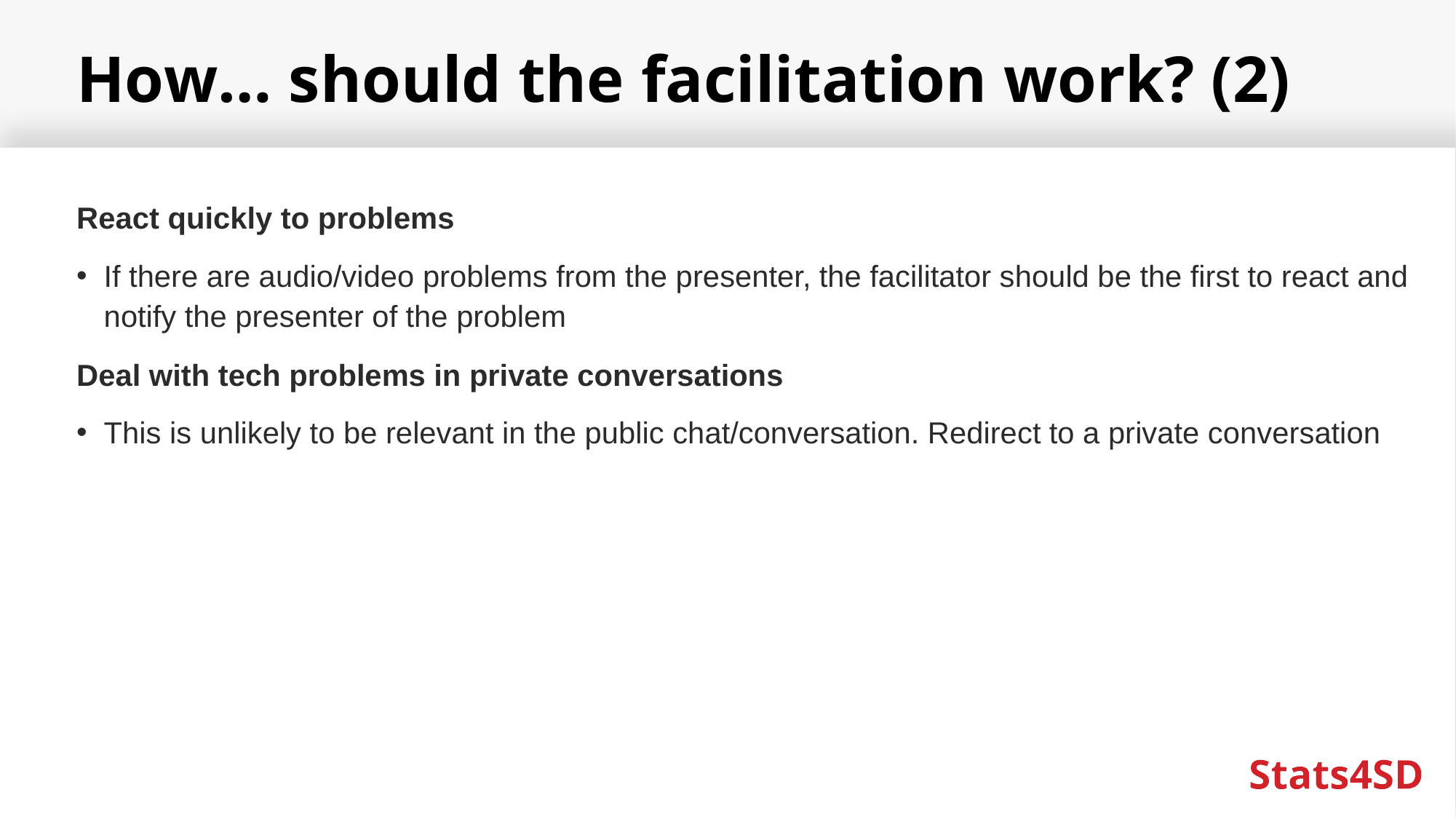

# How… should the facilitation work? (2)
React quickly to problems
If there are audio/video problems from the presenter, the facilitator should be the first to react and notify the presenter of the problem
Deal with tech problems in private conversations
This is unlikely to be relevant in the public chat/conversation. Redirect to a private conversation